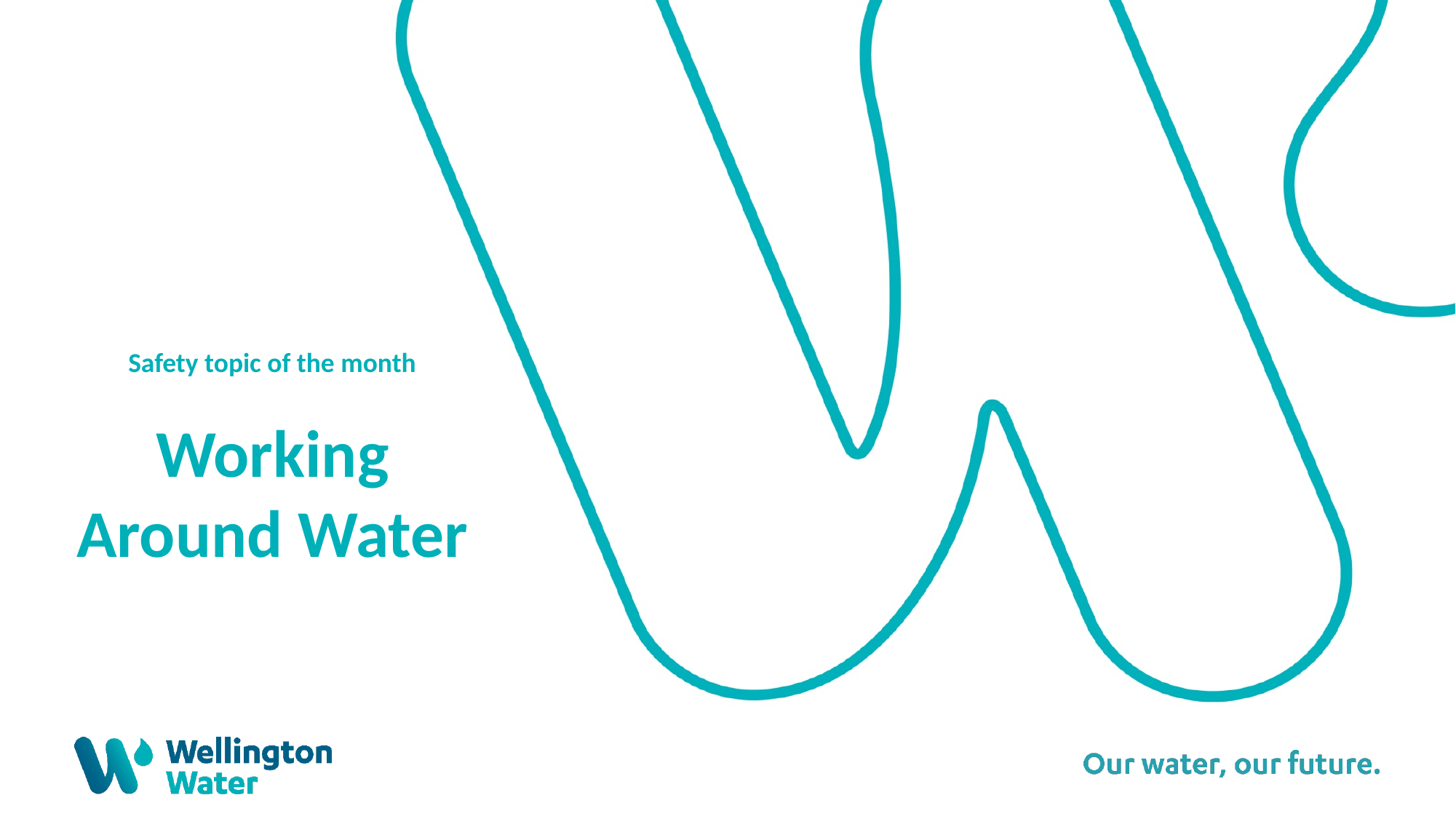

Safety topic of the month

Working Around Water